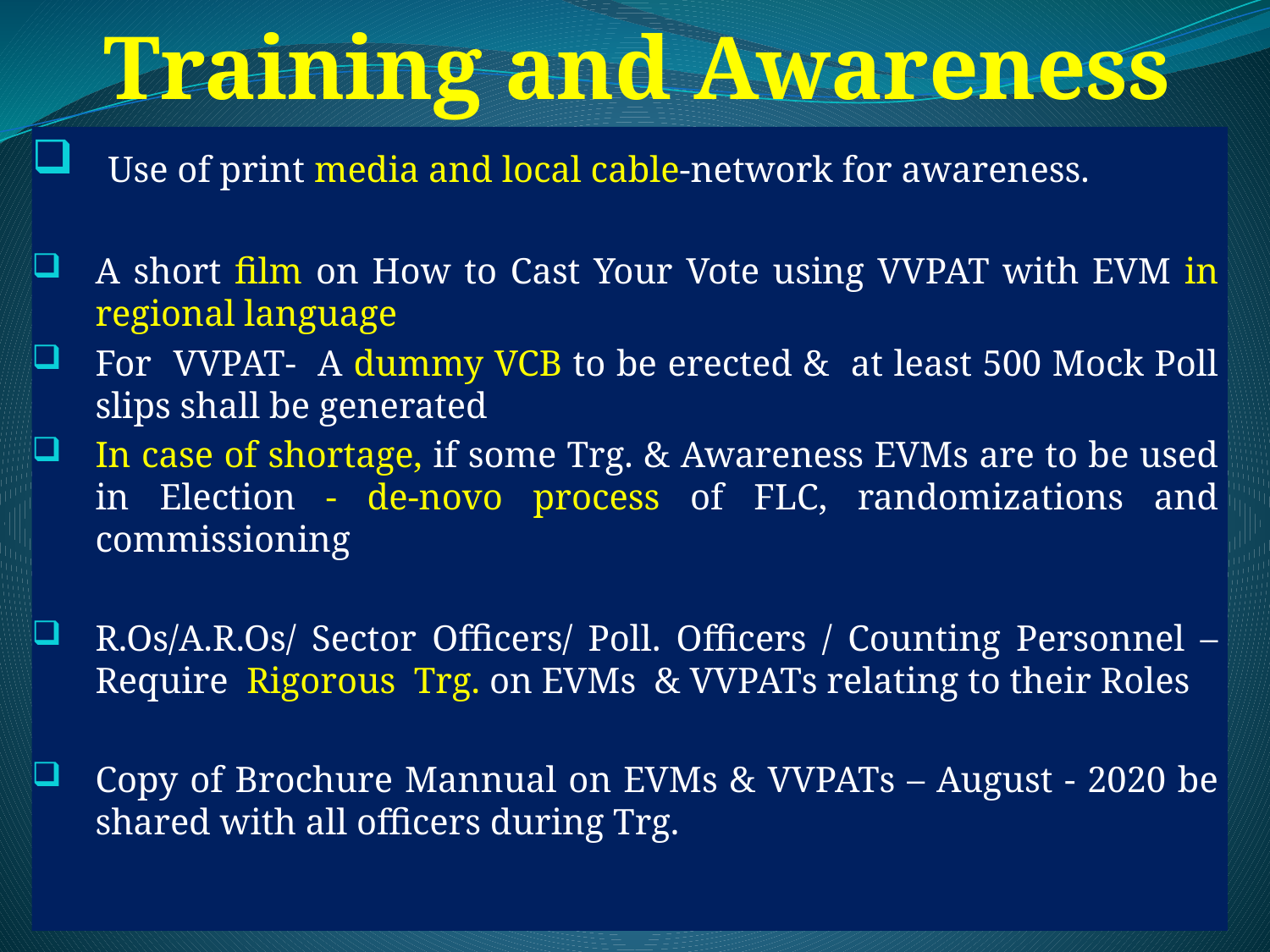

# Training and Awareness
 Use of print media and local cable-network for awareness.

A short film on How to Cast Your Vote using VVPAT with EVM in regional language
For  VVPAT-  A dummy VCB to be erected &  at least 500 Mock Poll slips shall be generated
In case of shortage, if some Trg. & Awareness EVMs are to be used in Election - de-novo process of FLC, randomizations and commissioning

R.Os/A.R.Os/ Sector Officers/ Poll. Officers / Counting Personnel – Require  Rigorous  Trg. on EVMs  & VVPATs relating to their Roles

Copy of Brochure Mannual on EVMs & VVPATs – August - 2020 be shared with all officers during Trg.